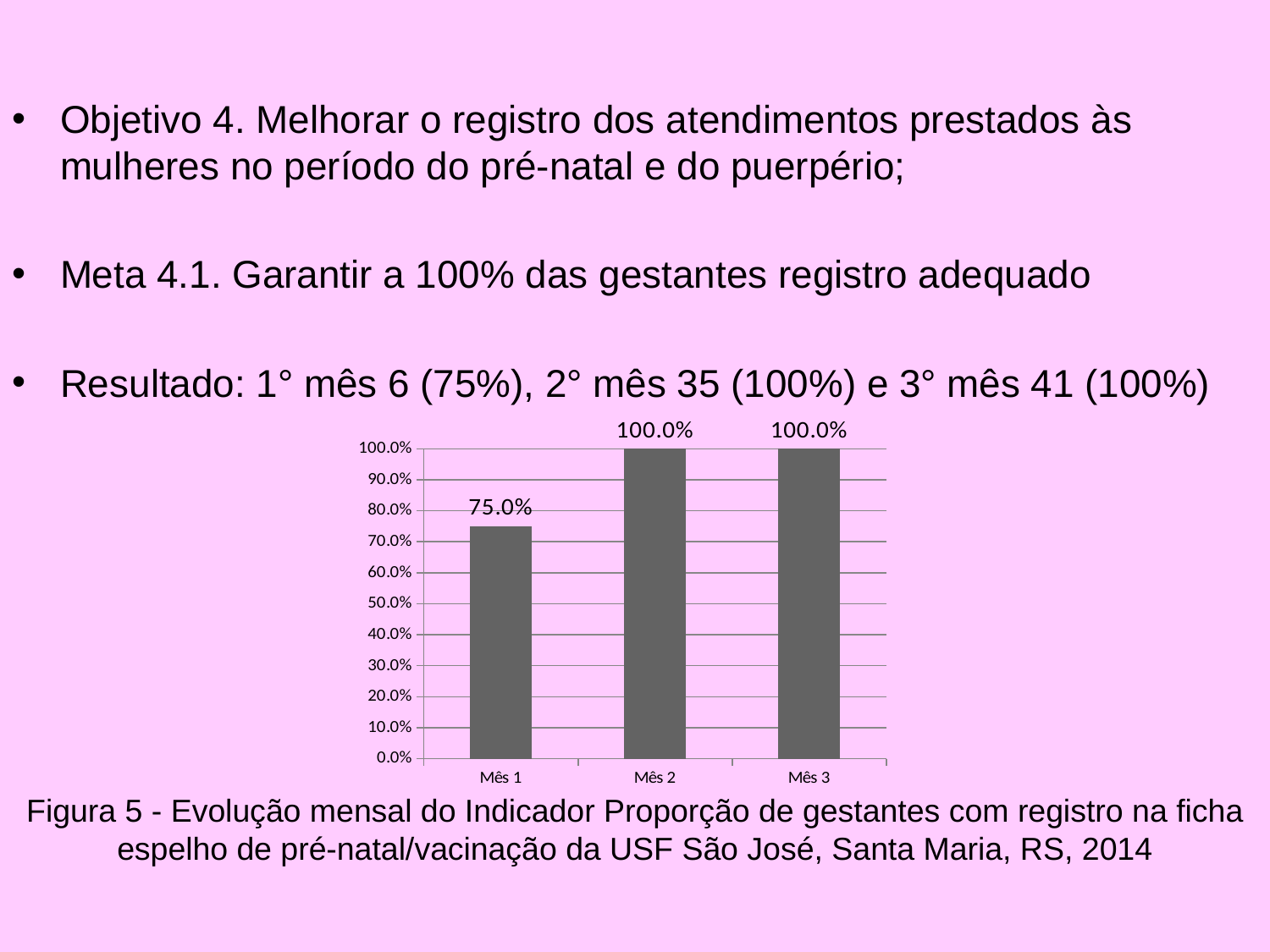

Objetivo 4. Melhorar o registro dos atendimentos prestados às mulheres no período do pré-natal e do puerpério;

Meta 4.1. Garantir a 100% das gestantes registro adequado

Resultado: 1° mês 6 (75%), 2° mês 35 (100%) e 3° mês 41 (100%)

Figura 5 - Evolução mensal do Indicador Proporção de gestantes com registro na ficha espelho de pré-natal/vacinação da USF São José, Santa Maria, RS, 2014

### Chart

| Category | Proporção de gestantes com registro na ficha espelho de pré-natal/vacinação |
|---|---|
| Mês 1 | 0.75 |
| Mês 2 | 1.0 |
| Mês 3 | 1.0 |